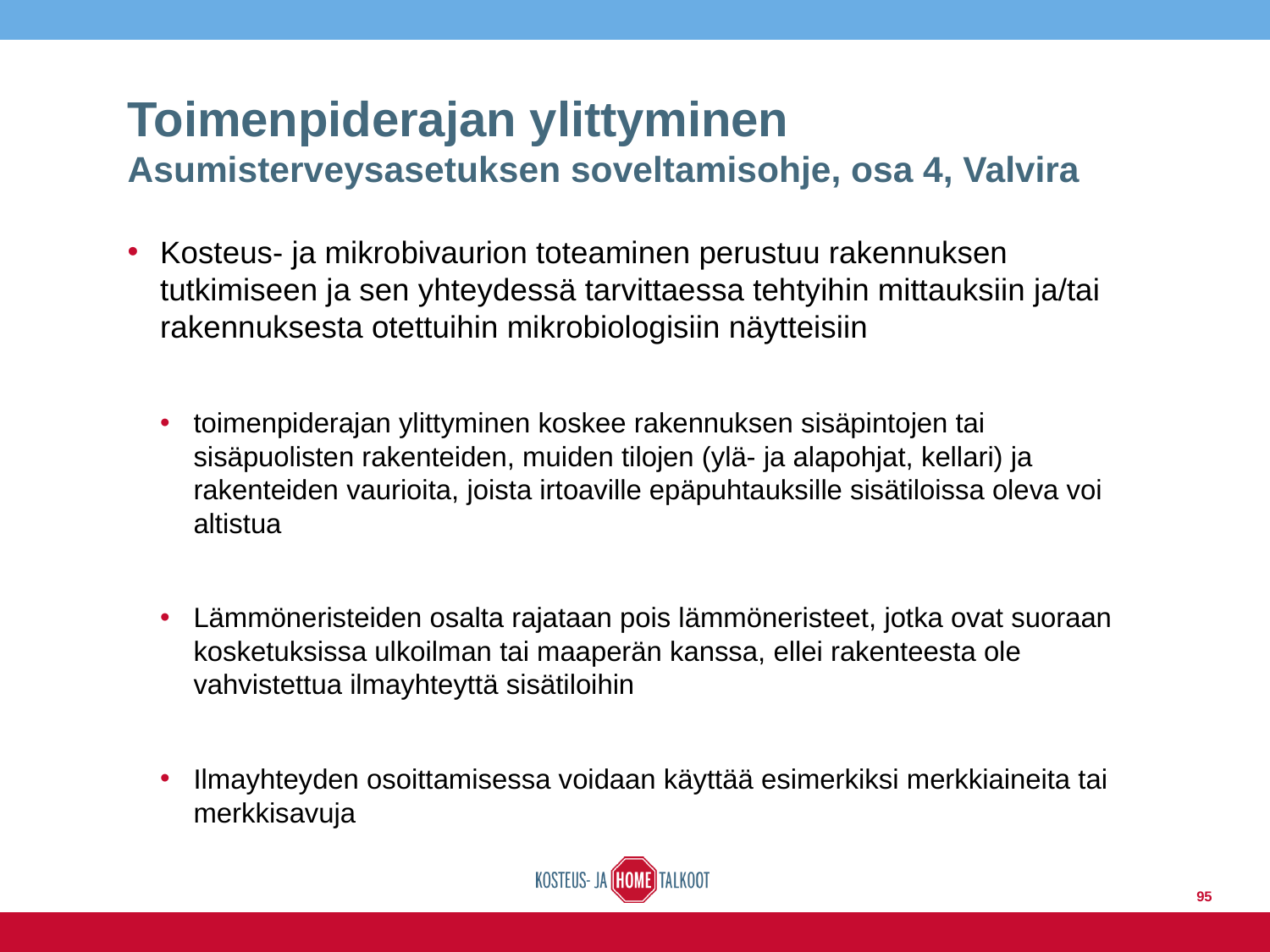

# Toimenpiderajan ylittyminen Asumisterveysasetuksen soveltamisohje, osa 4, Valvira
Kosteus- ja mikrobivaurion toteaminen perustuu rakennuksen tutkimiseen ja sen yhteydessä tarvittaessa tehtyihin mittauksiin ja/tai rakennuksesta otettuihin mikrobiologisiin näytteisiin

toimenpiderajan ylittyminen koskee rakennuksen sisäpintojen tai sisäpuolisten rakenteiden, muiden tilojen (ylä- ja alapohjat, kellari) ja rakenteiden vaurioita, joista irtoaville epäpuhtauksille sisätiloissa oleva voi altistua

Lämmöneristeiden osalta rajataan pois lämmöneristeet, jotka ovat suoraan kosketuksissa ulkoilman tai maaperän kanssa, ellei rakenteesta ole vahvistettua ilmayhteyttä sisätiloihin

Ilmayhteyden osoittamisessa voidaan käyttää esimerkiksi merkkiaineita tai merkkisavuja
95